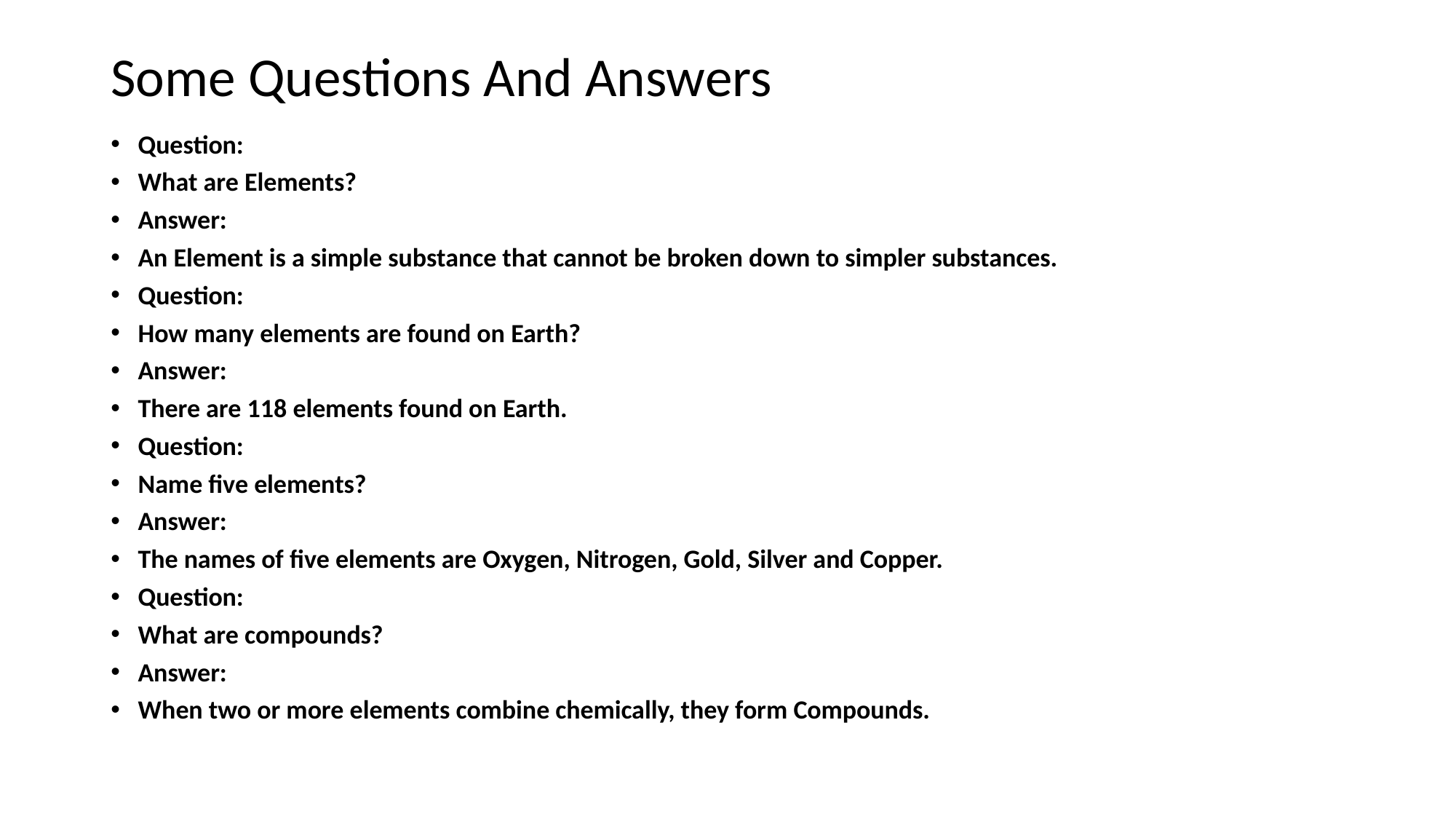

# Some Questions And Answers
Question:
What are Elements?
Answer:
An Element is a simple substance that cannot be broken down to simpler substances.
Question:
How many elements are found on Earth?
Answer:
There are 118 elements found on Earth.
Question:
Name five elements?
Answer:
The names of five elements are Oxygen, Nitrogen, Gold, Silver and Copper.
Question:
What are compounds?
Answer:
When two or more elements combine chemically, they form Compounds.